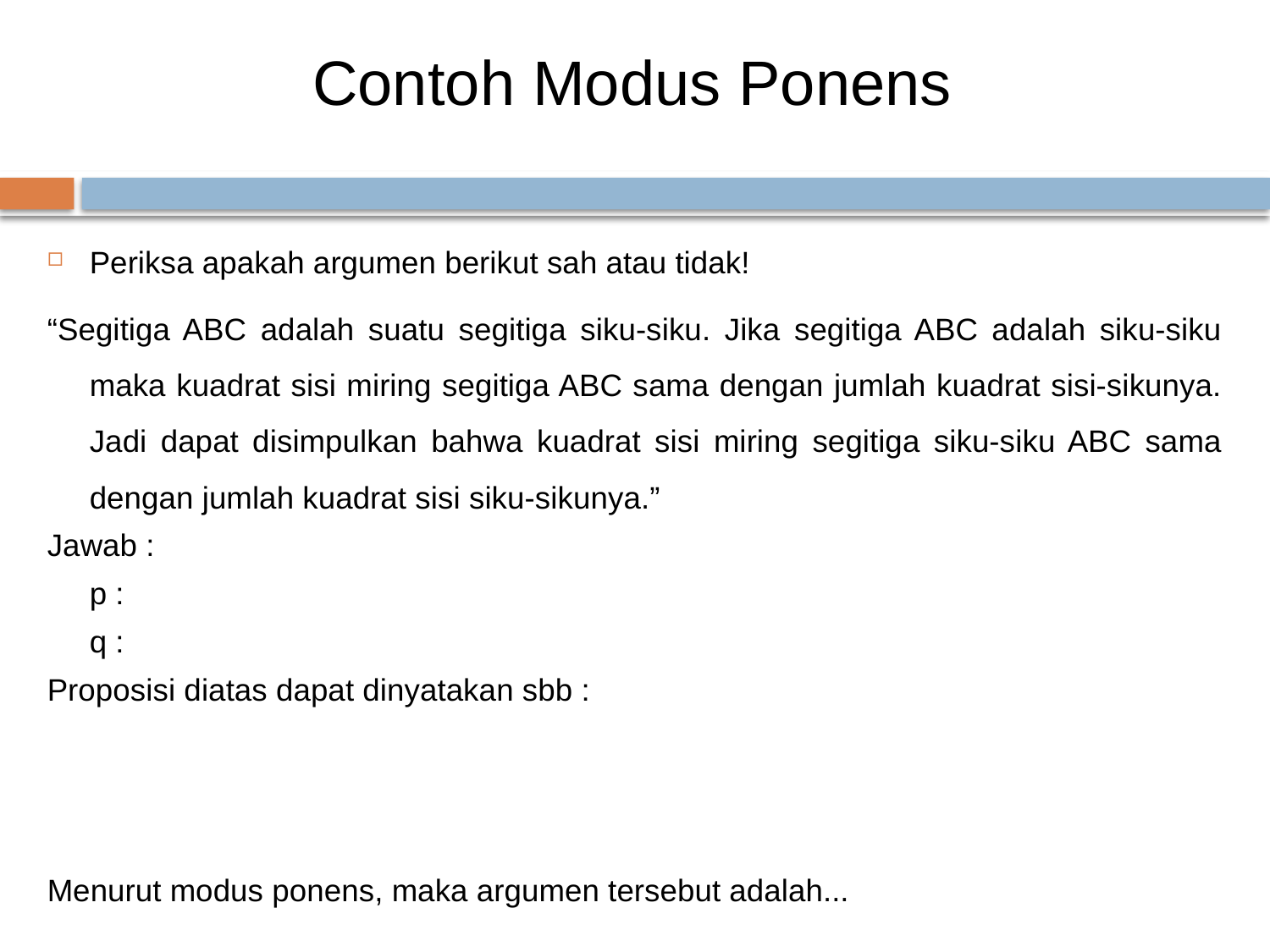

# Contoh Modus Ponens
Periksa apakah argumen berikut sah atau tidak!
“Segitiga ABC adalah suatu segitiga siku-siku. Jika segitiga ABC adalah siku-siku maka kuadrat sisi miring segitiga ABC sama dengan jumlah kuadrat sisi-sikunya. Jadi dapat disimpulkan bahwa kuadrat sisi miring segitiga siku-siku ABC sama dengan jumlah kuadrat sisi siku-sikunya.”
Jawab :
	p :
	q :
Proposisi diatas dapat dinyatakan sbb :

Menurut modus ponens, maka argumen tersebut adalah...